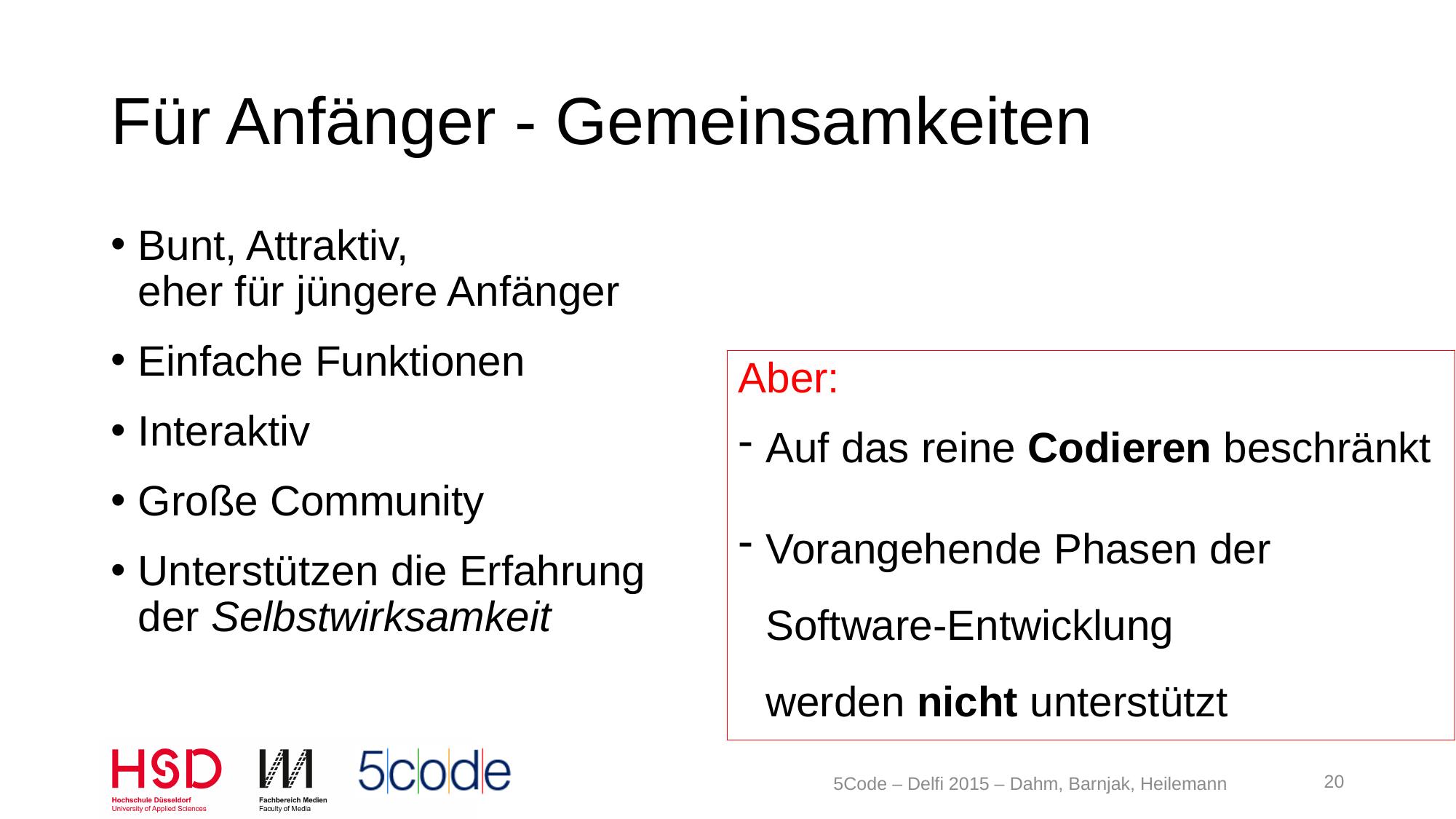

# Für Anfänger - Gemeinsamkeiten
Bunt, Attraktiv,
eher für jüngere Anfänger
Einfache Funktionen
Interaktiv
Große Community
Unterstützen die Erfahrung
der Selbstwirksamkeit

Aber:
Auf das reine Codieren beschränkt
Vorangehende Phasen der Software-Entwicklung
werden nicht unterstützt
20
5Code – Delfi 2015 – Dahm, Barnjak, Heilemann